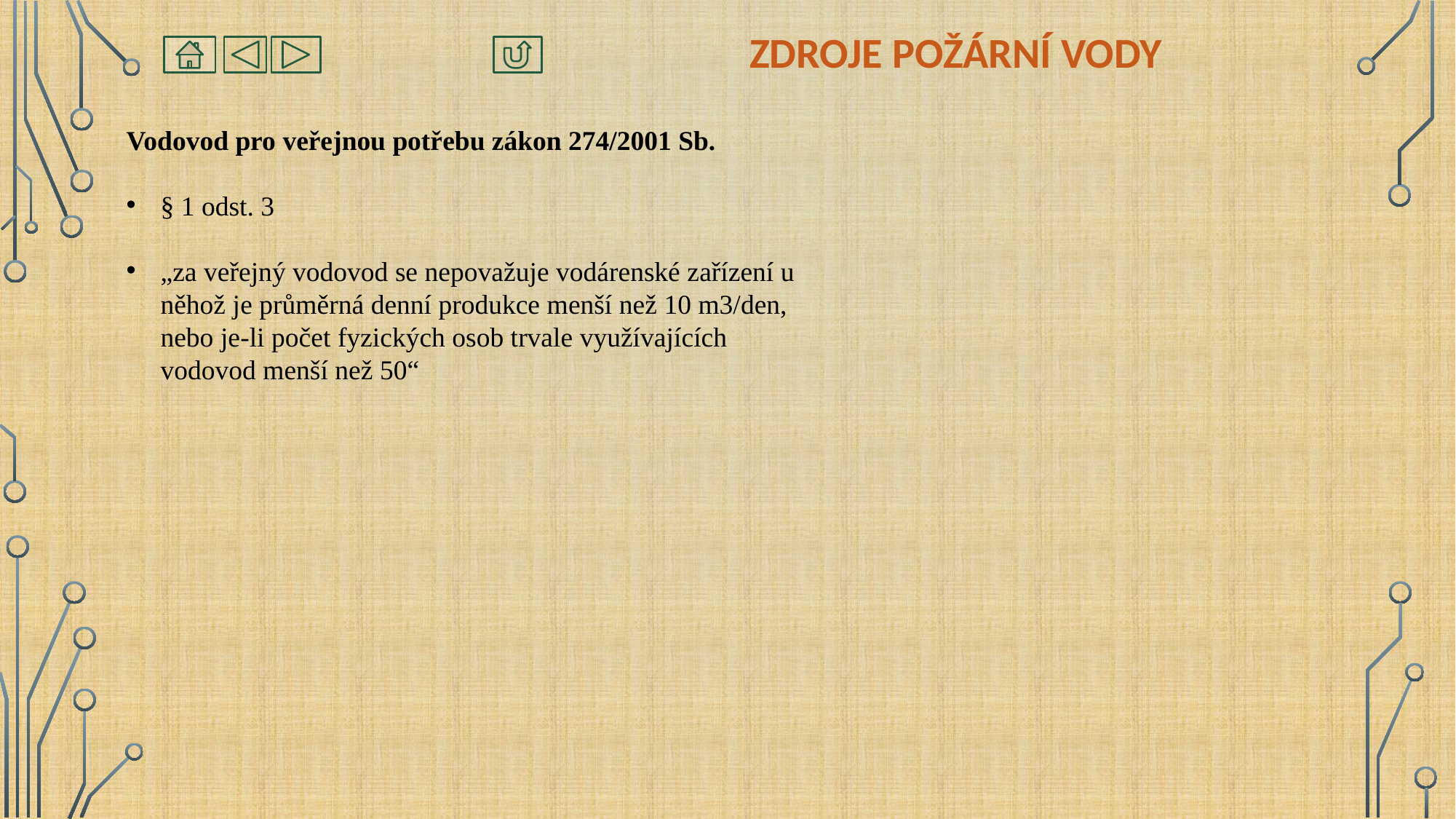

# Zdroje požární vody

Vodovod pro veřejnou potřebu zákon 274/2001 Sb.

§ 1 odst. 3

„za veřejný vodovod se nepovažuje vodárenské zařízení u něhož je průměrná denní produkce menší než 10 m3/den, nebo je-li počet fyzických osob trvale využívajících vodovod menší než 50“